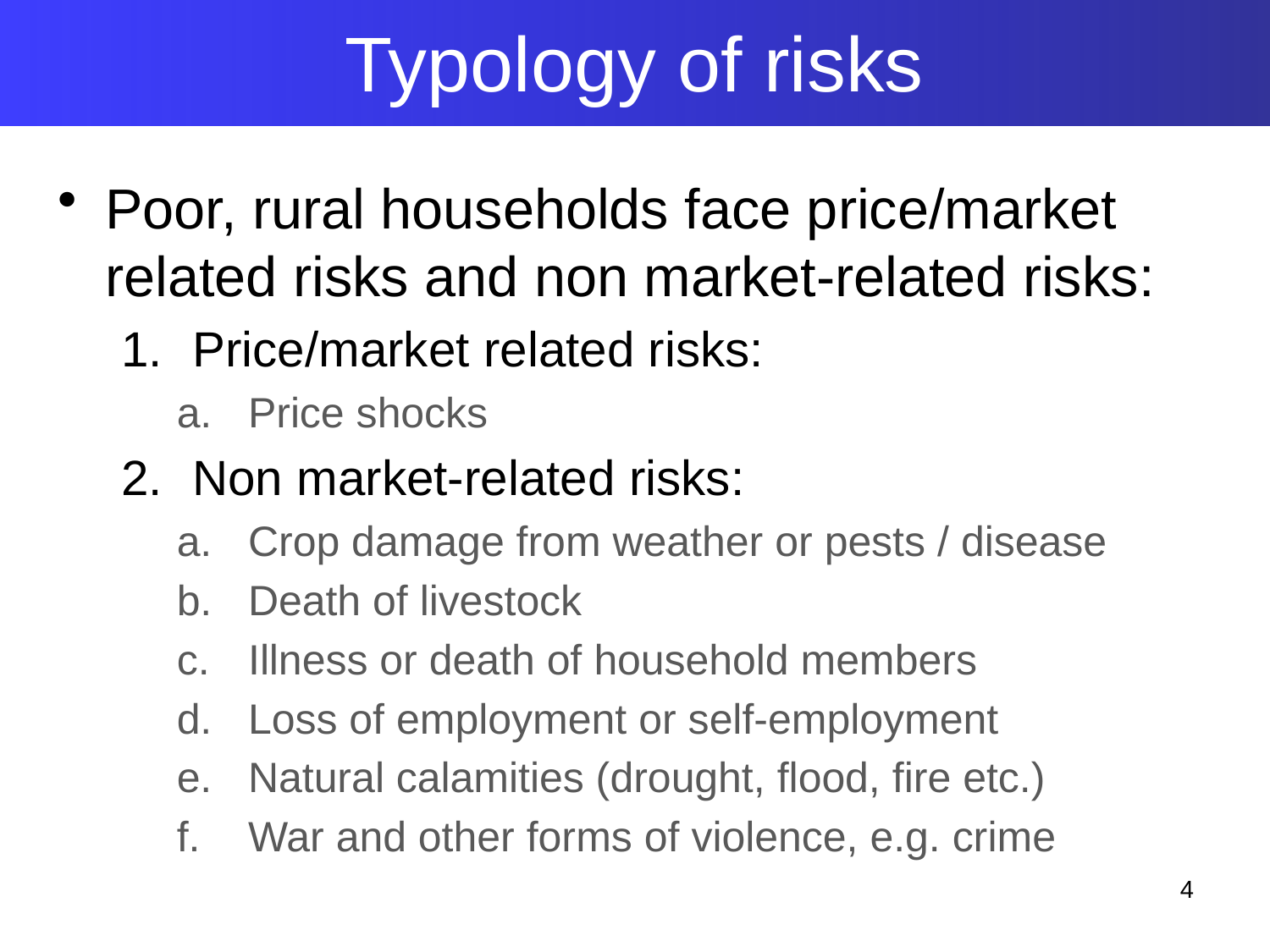

Typology of risks
Poor, rural households face price/market related risks and non market-related risks:
Price/market related risks:
Price shocks
Non market-related risks:
Crop damage from weather or pests / disease
Death of livestock
Illness or death of household members
Loss of employment or self-employment
Natural calamities (drought, flood, fire etc.)
War and other forms of violence, e.g. crime

4